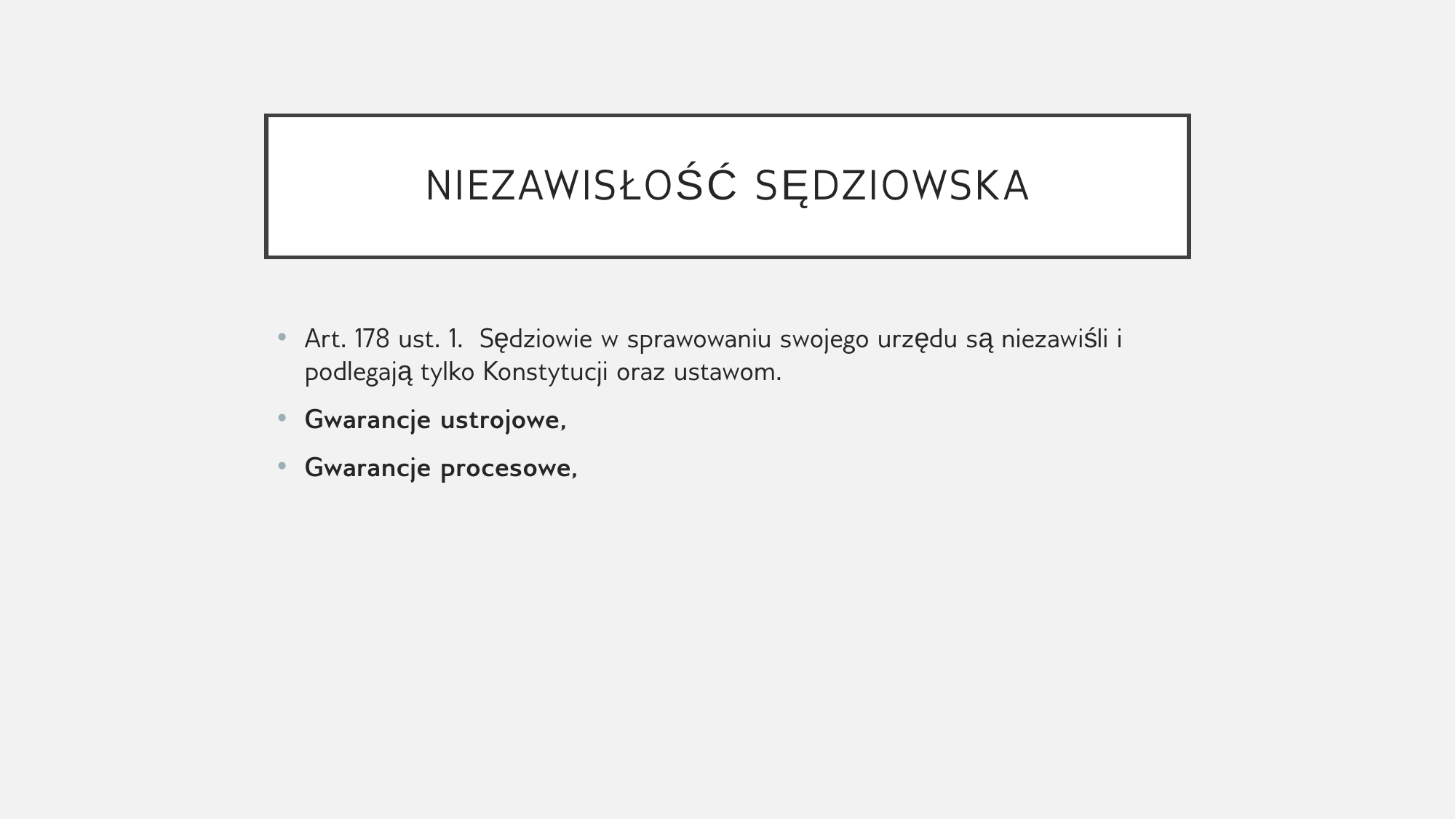

# Niezawisłość sędziowska
Art. 178 ust. 1.  Sędziowie w sprawowaniu swojego urzędu są niezawiśli i podlegają tylko Konstytucji oraz ustawom.
Gwarancje ustrojowe,
Gwarancje procesowe,